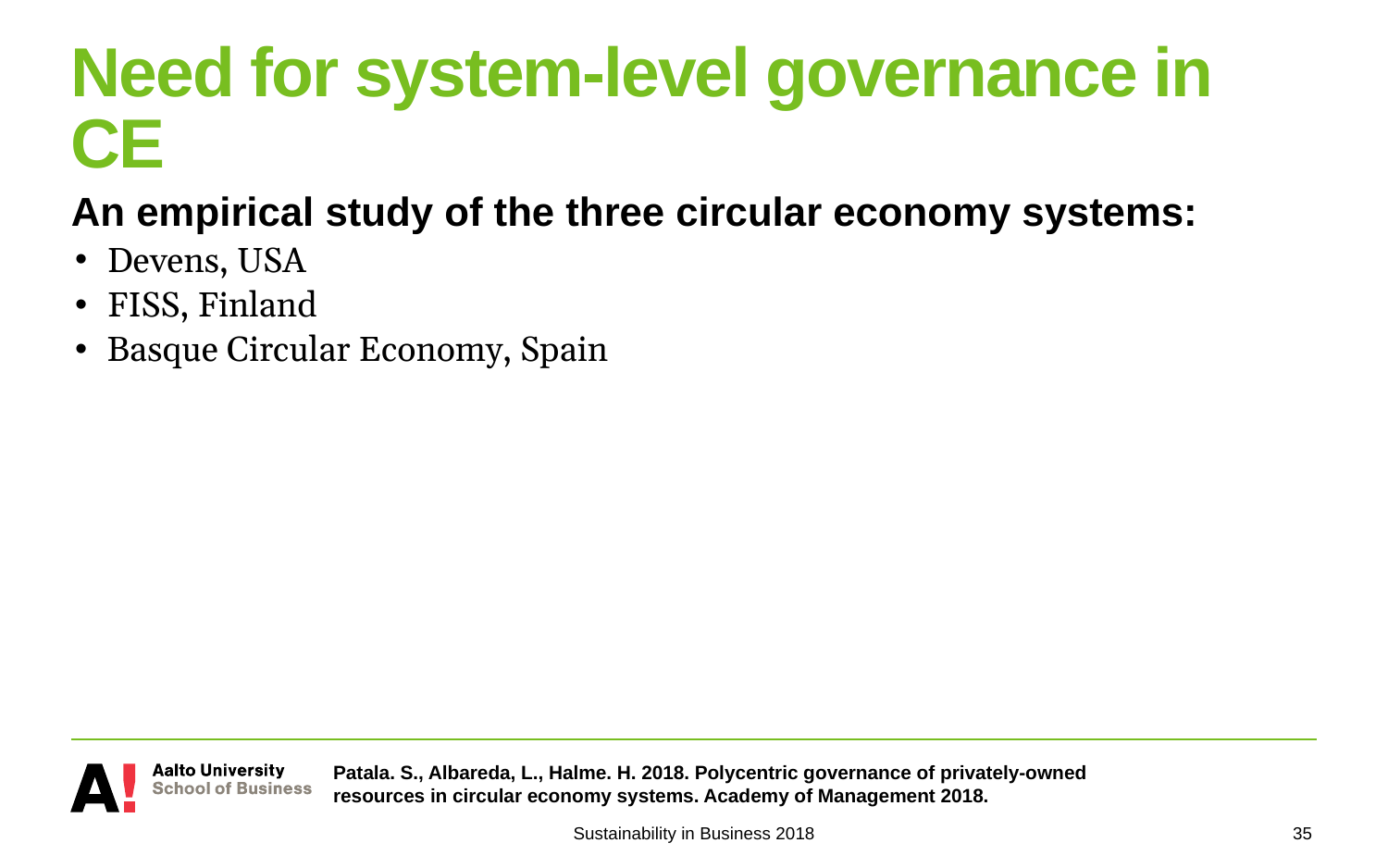

# Need for system-level governance in CE
An empirical study of the three circular economy systems:
Devens, USA
FISS, Finland
Basque Circular Economy, Spain
Patala. S., Albareda, L., Halme. H. 2018. Polycentric governance of privately-owned resources in circular economy systems. Academy of Management 2018.
35
Sustainability in Business 2018